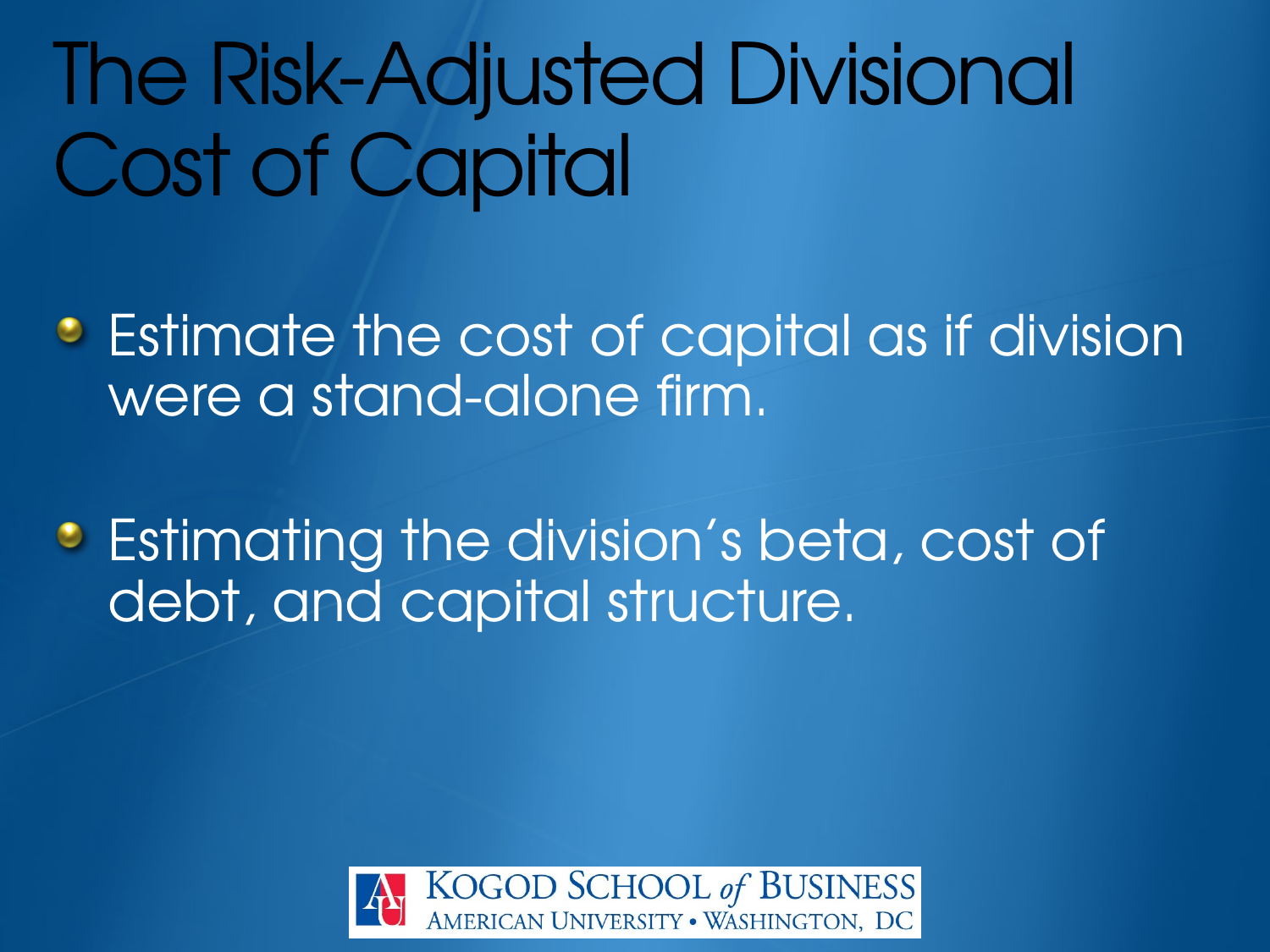

# The Risk-Adjusted Divisional Cost of Capital
Estimate the cost of capital as if division were a stand-alone firm.

Estimating the division’s beta, cost of debt, and capital structure.